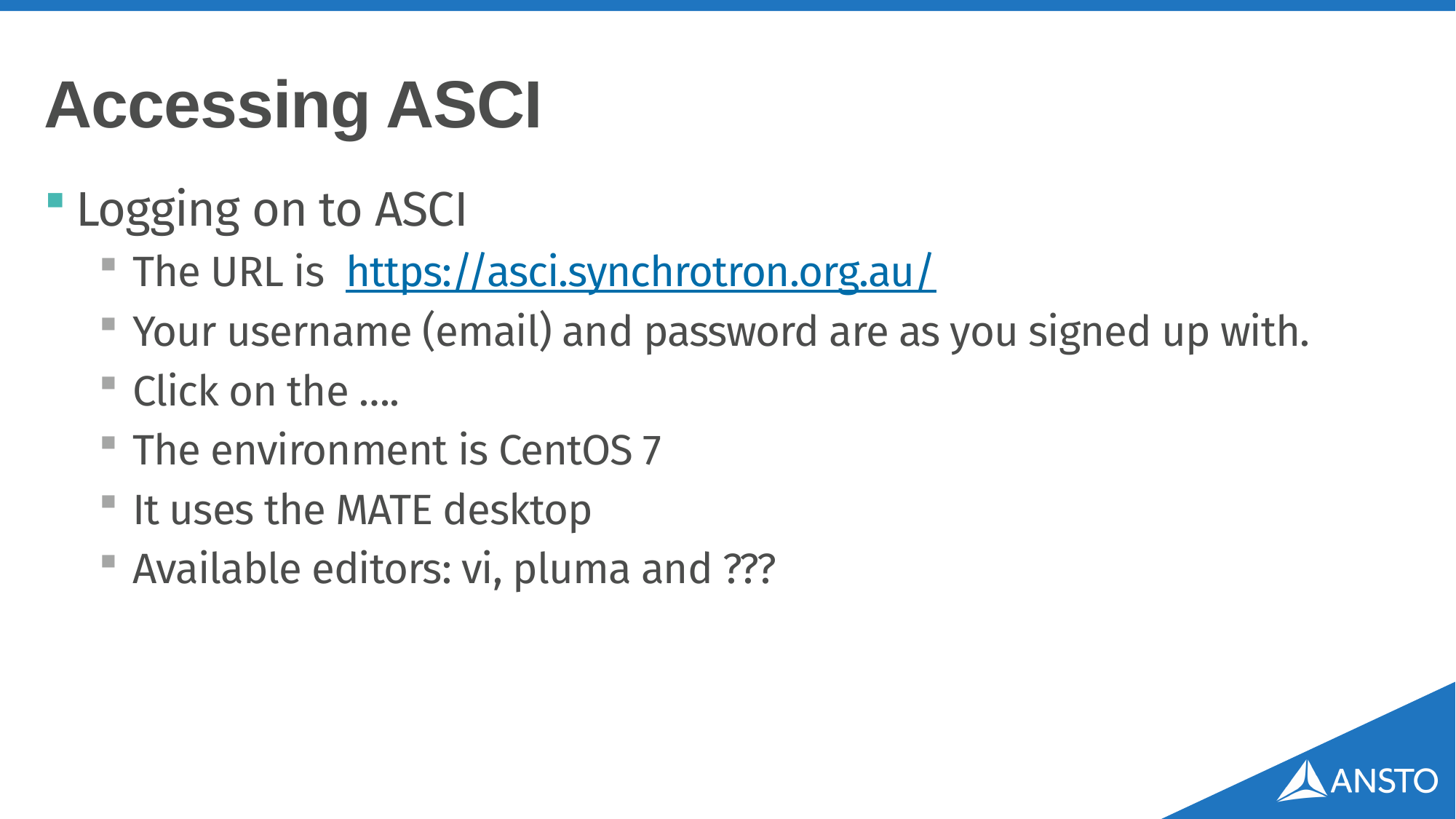

# Accessing ASCI
Logging on to ASCI
The URL is  https://asci.synchrotron.org.au/
Your username (email) and password are as you signed up with.
Click on the ….
The environment is CentOS 7
It uses the MATE desktop
Available editors: vi, pluma and ???